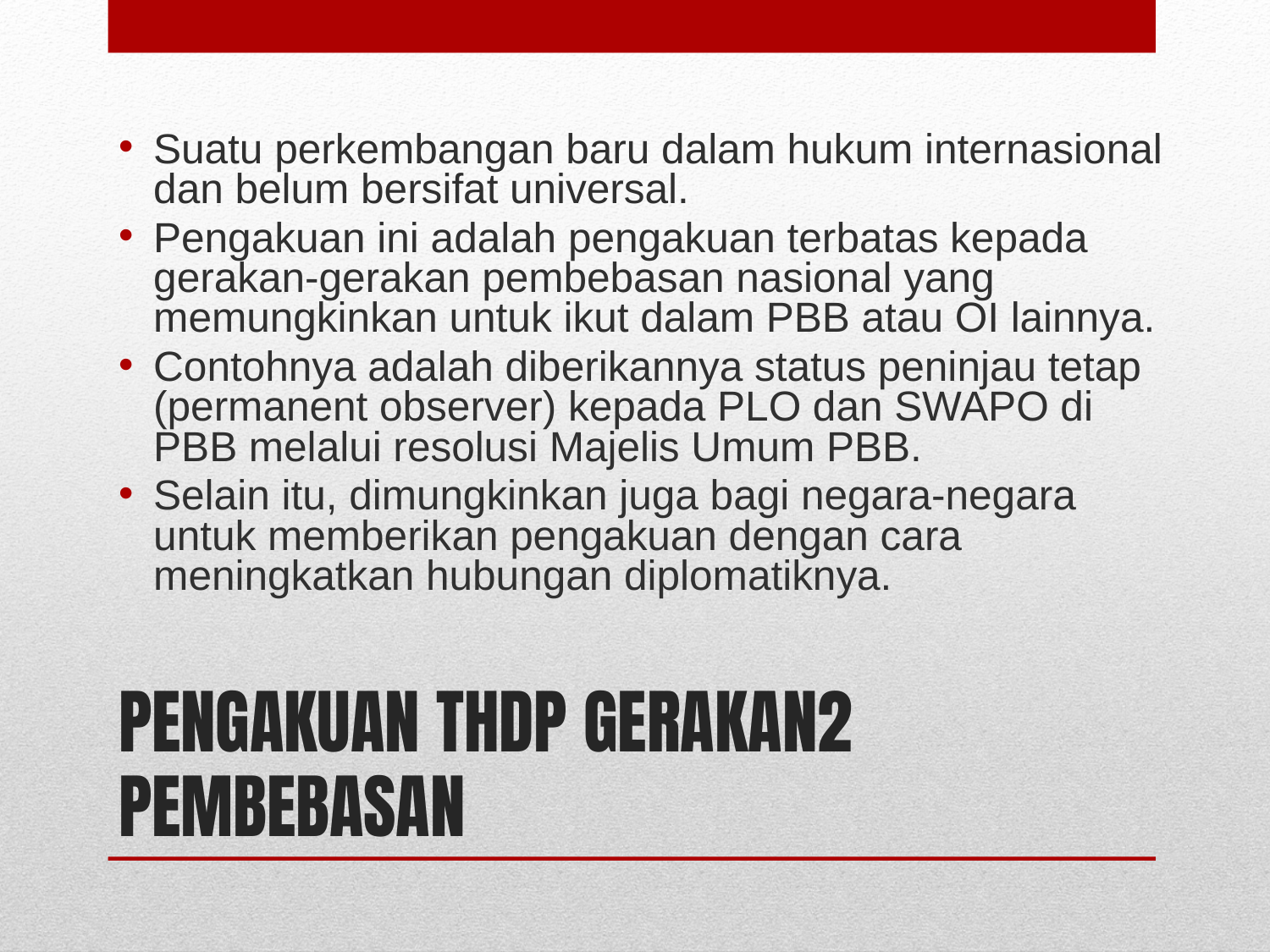

Suatu perkembangan baru dalam hukum internasional dan belum bersifat universal.
Pengakuan ini adalah pengakuan terbatas kepada gerakan-gerakan pembebasan nasional yang memungkinkan untuk ikut dalam PBB atau OI lainnya.
Contohnya adalah diberikannya status peninjau tetap (permanent observer) kepada PLO dan SWAPO di PBB melalui resolusi Majelis Umum PBB.
Selain itu, dimungkinkan juga bagi negara-negara untuk memberikan pengakuan dengan cara meningkatkan hubungan diplomatiknya.
# PENGAKUAN THDP GERAKAN2 PEMBEBASAN